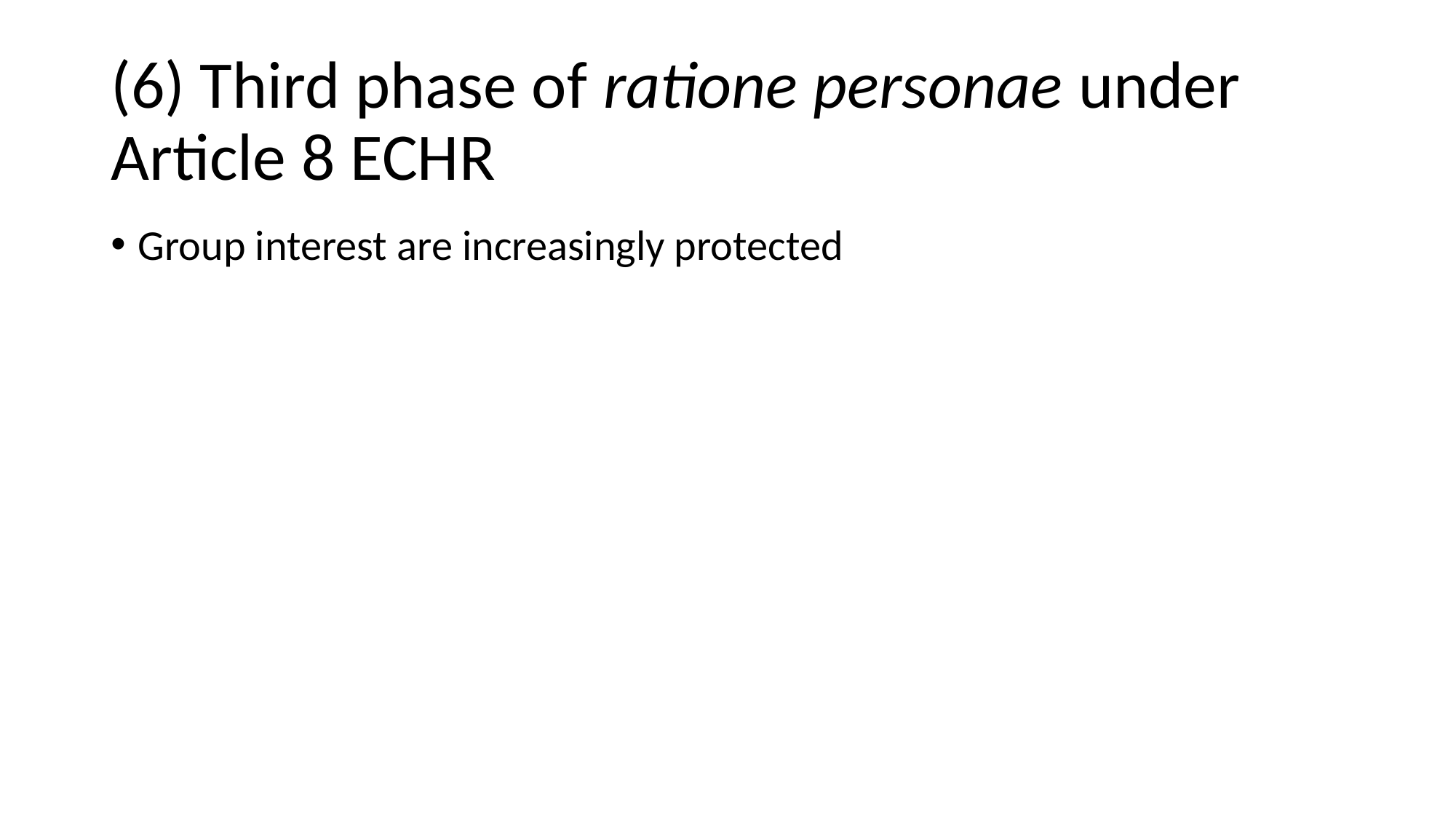

# (6) Third phase of ratione personae under Article 8 ECHR
Group interest are increasingly protected